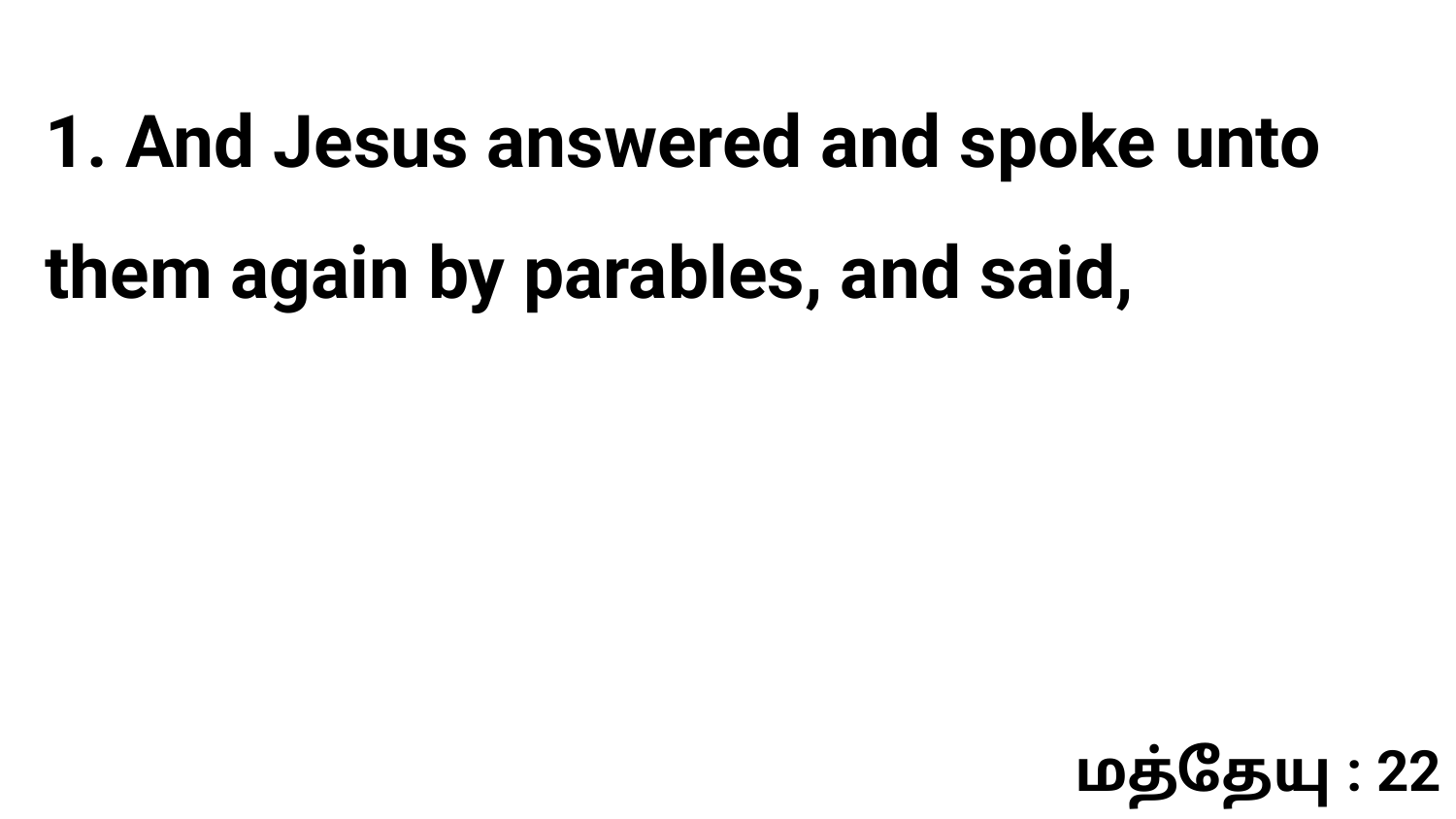

1. And Jesus answered and spoke unto them again by parables, and said,
மத்தேயு : 22